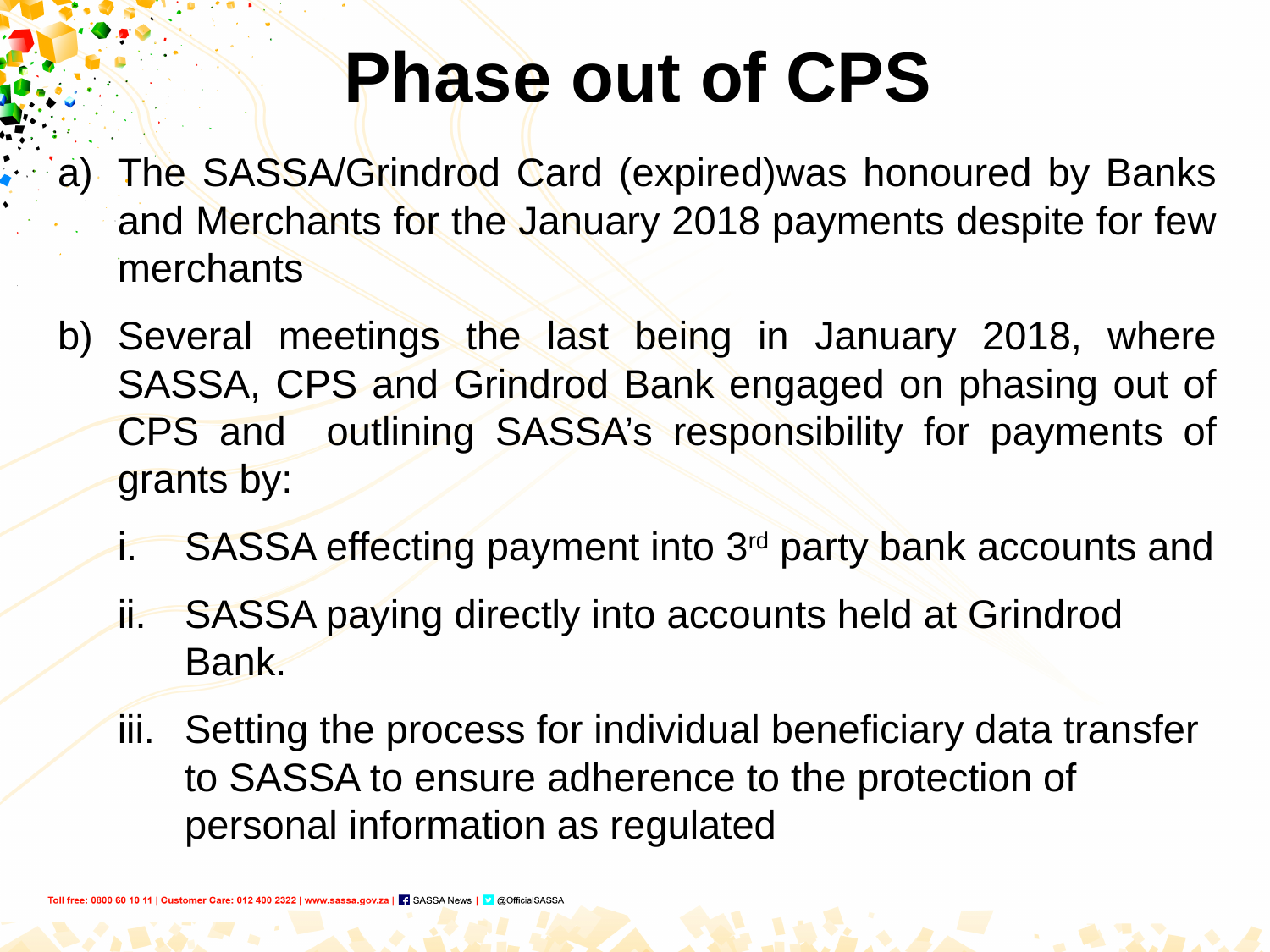

# Phase out of CPS
The SASSA/Grindrod Card (expired)was honoured by Banks and Merchants for the January 2018 payments despite for few merchants
Several meetings the last being in January 2018, where SASSA, CPS and Grindrod Bank engaged on phasing out of CPS and  outlining SASSA’s responsibility for payments of grants by:
SASSA effecting payment into 3rd party bank accounts and
SASSA paying directly into accounts held at Grindrod Bank.
Setting the process for individual beneficiary data transfer to SASSA to ensure adherence to the protection of personal information as regulated